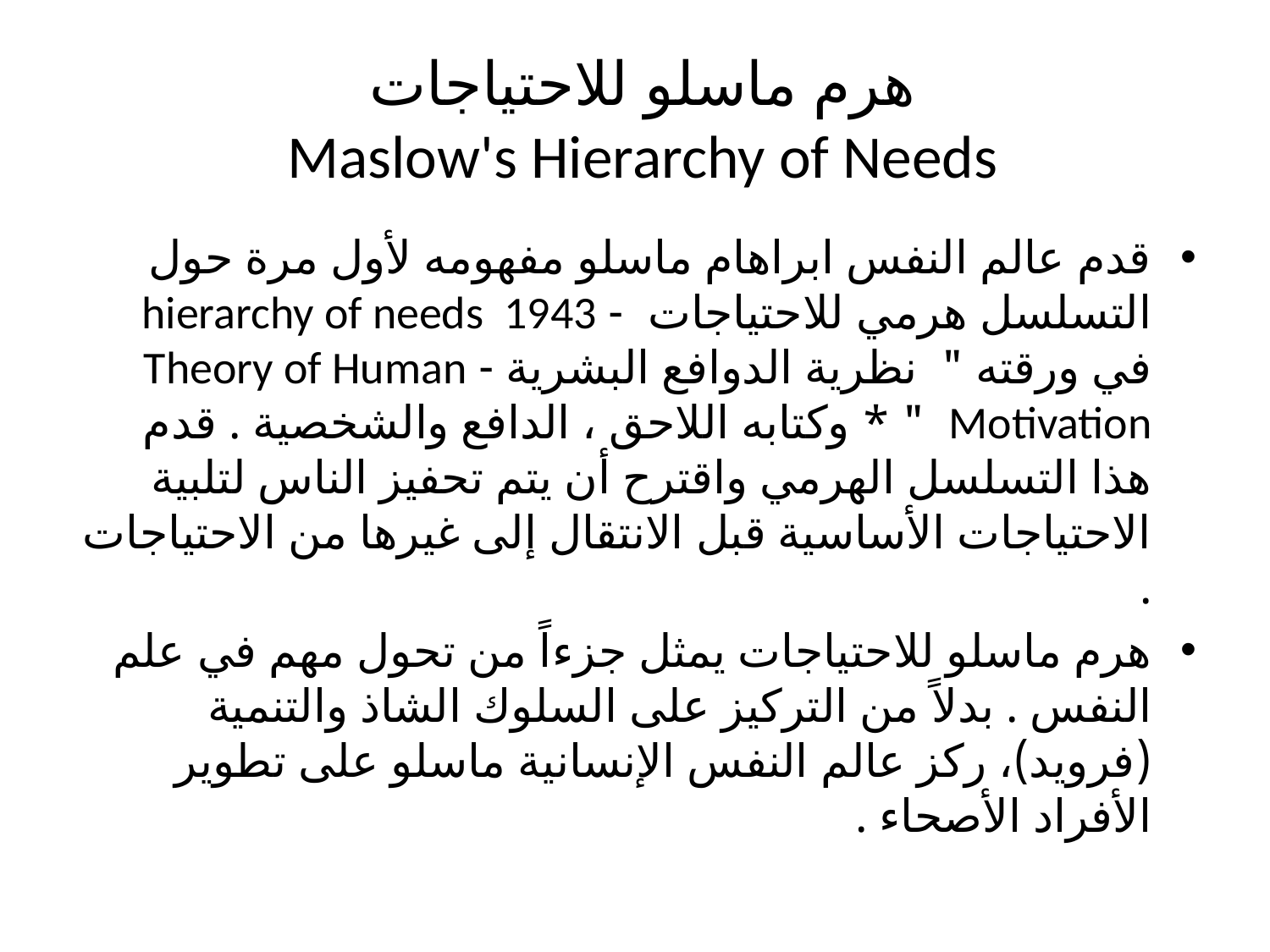

# هرم ماسلو للاحتياجات Maslow's Hierarchy of Needs
قدم عالم النفس ابراهام ماسلو مفهومه لأول مرة حول التسلسل هرمي للاحتياجات  - hierarchy of needs  1943 في ورقته "  نظرية الدوافع البشرية - Theory of Human Motivation  " * وكتابه اللاحق ، الدافع والشخصية . قدم هذا التسلسل الهرمي واقترح أن يتم تحفيز الناس لتلبية الاحتياجات الأساسية قبل الانتقال إلى غيرها من الاحتياجات .
هرم ماسلو للاحتياجات يمثل جزءاً من تحول مهم في علم النفس . بدلاً من التركيز على السلوك الشاذ والتنمية (فرويد)، ركز عالم النفس الإنسانية ماسلو على تطوير الأفراد الأصحاء .